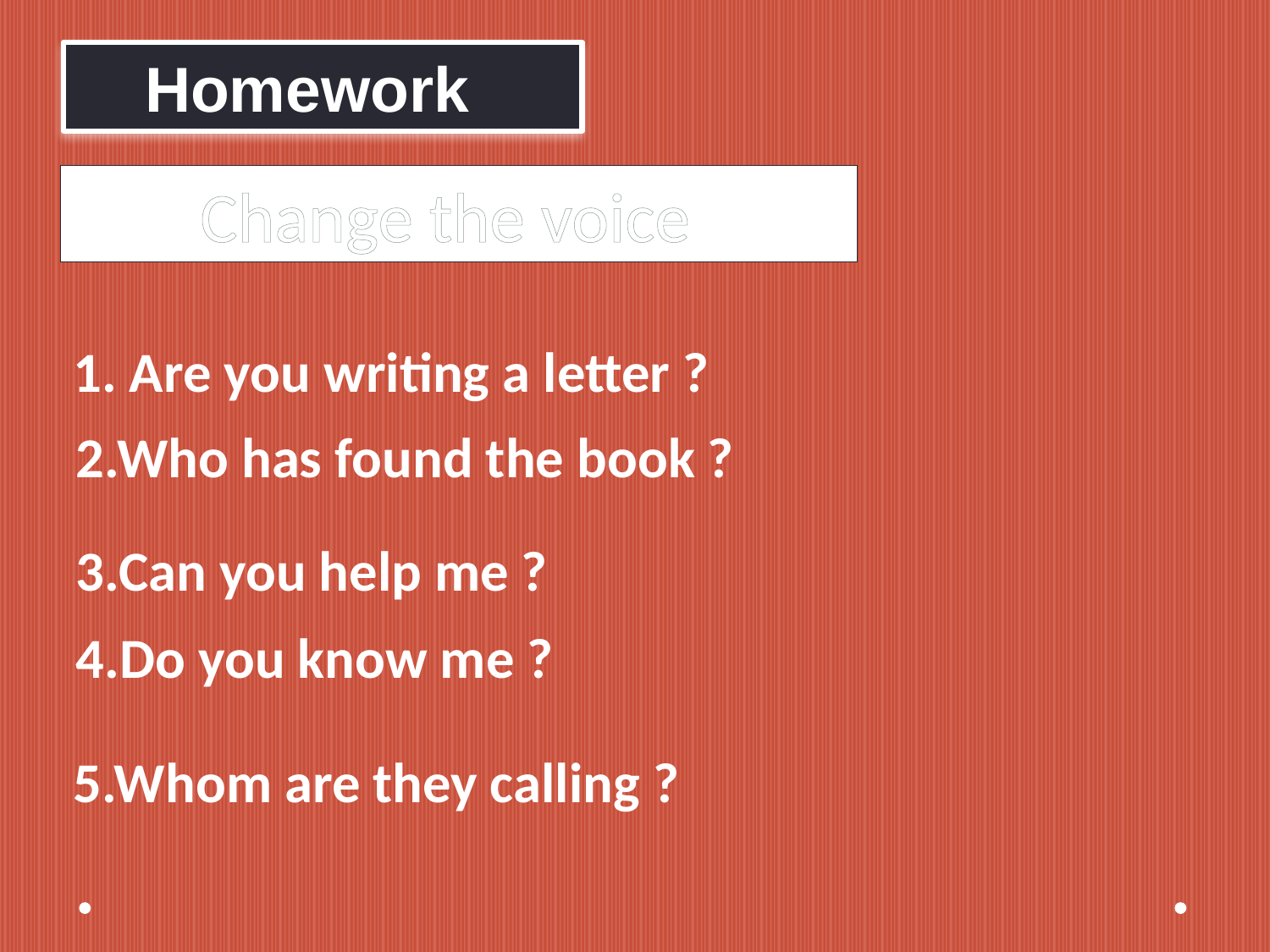

Homework
        Change the voice
1. Are you writing a letter ?
2.Who has found the book ?
3.Can you help me ?
4.Do you know me ?
5.Whom are they calling ?